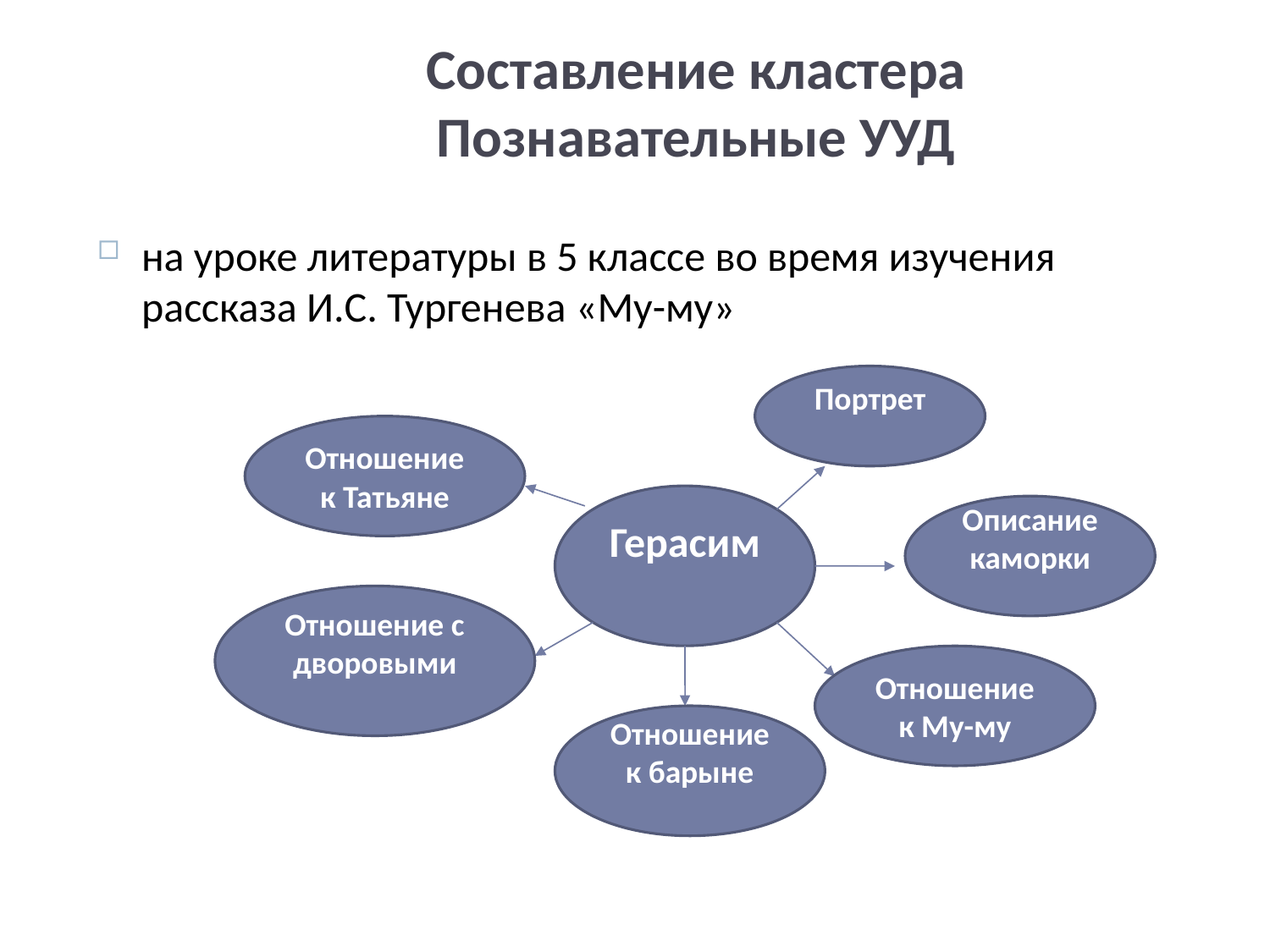

Составление кластера
Познавательные УУД
27
на уроке литературы в 5 классе во время изучения рассказа И.С. Тургенева «Му-му»

Портрет

Отношение к Татьяне
Герасим

Описание каморки

Отношение с дворовыми

Отношение к Му-му
Отношение к барыне